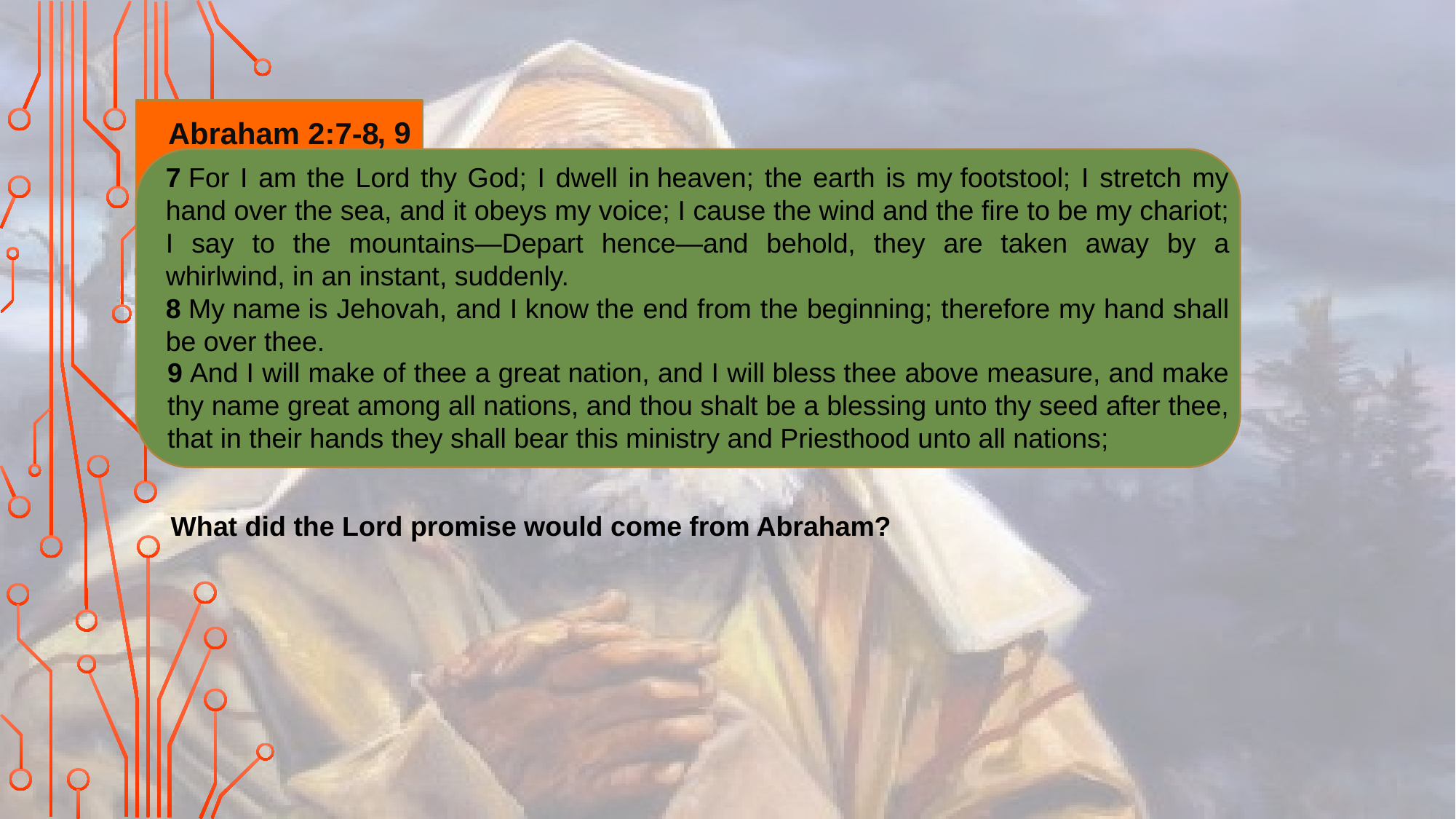

, 9
Abraham 2:7-8

7 For I am the Lord thy God; I dwell in heaven; the earth is my footstool; I stretch my hand over the sea, and it obeys my voice; I cause the wind and the fire to be my chariot; I say to the mountains—Depart hence—and behold, they are taken away by a whirlwind, in an instant, suddenly.
8 My name is Jehovah, and I know the end from the beginning; therefore my hand shall be over thee.
9 And I will make of thee a great nation, and I will bless thee above measure, and make thy name great among all nations, and thou shalt be a blessing unto thy seed after thee, that in their hands they shall bear this ministry and Priesthood unto all nations;
What did the Lord promise would come from Abraham?